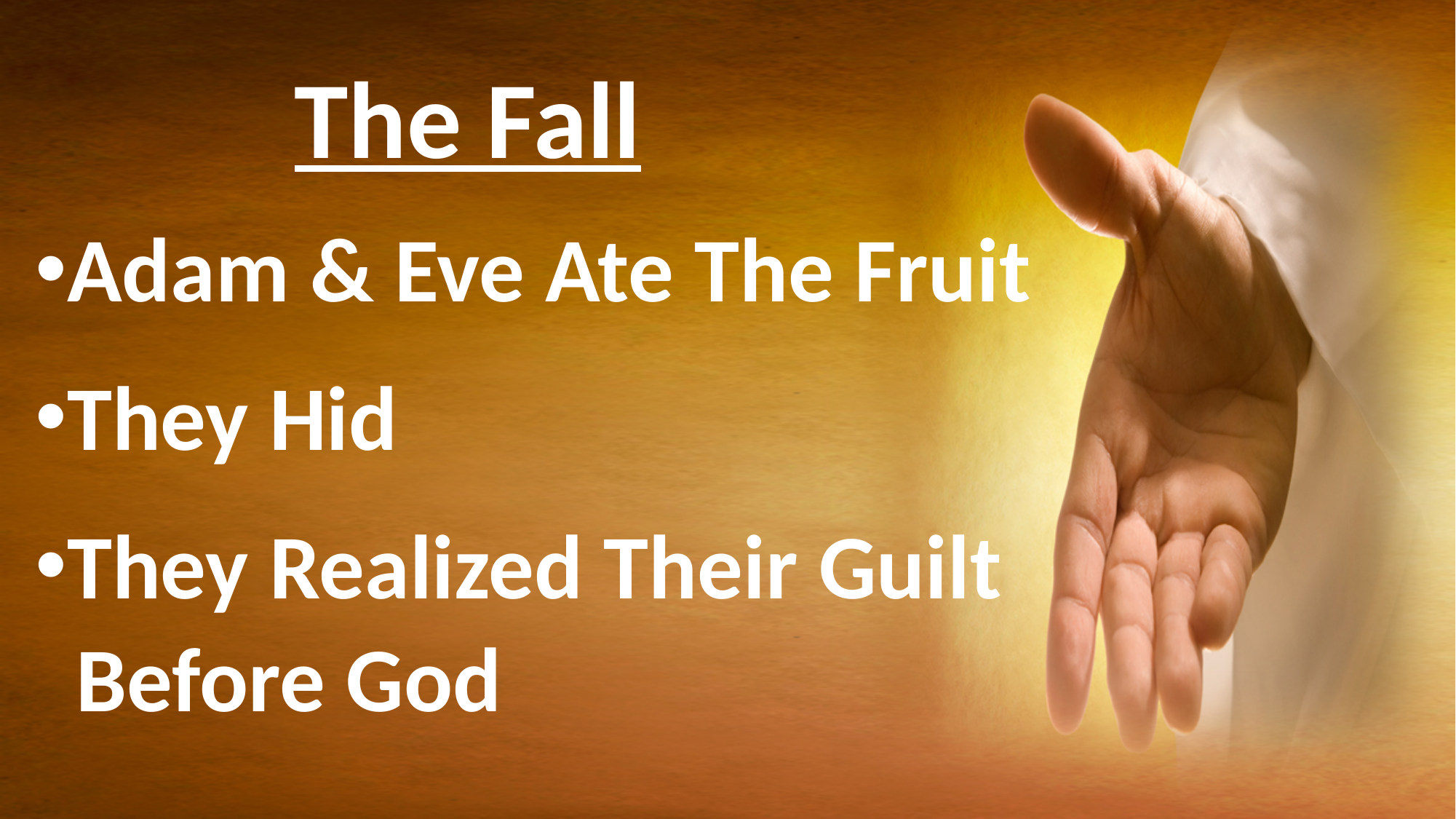

# The Fall
Adam & Eve Ate The Fruit

They Hid

They Realized Their Guilt
  Before God